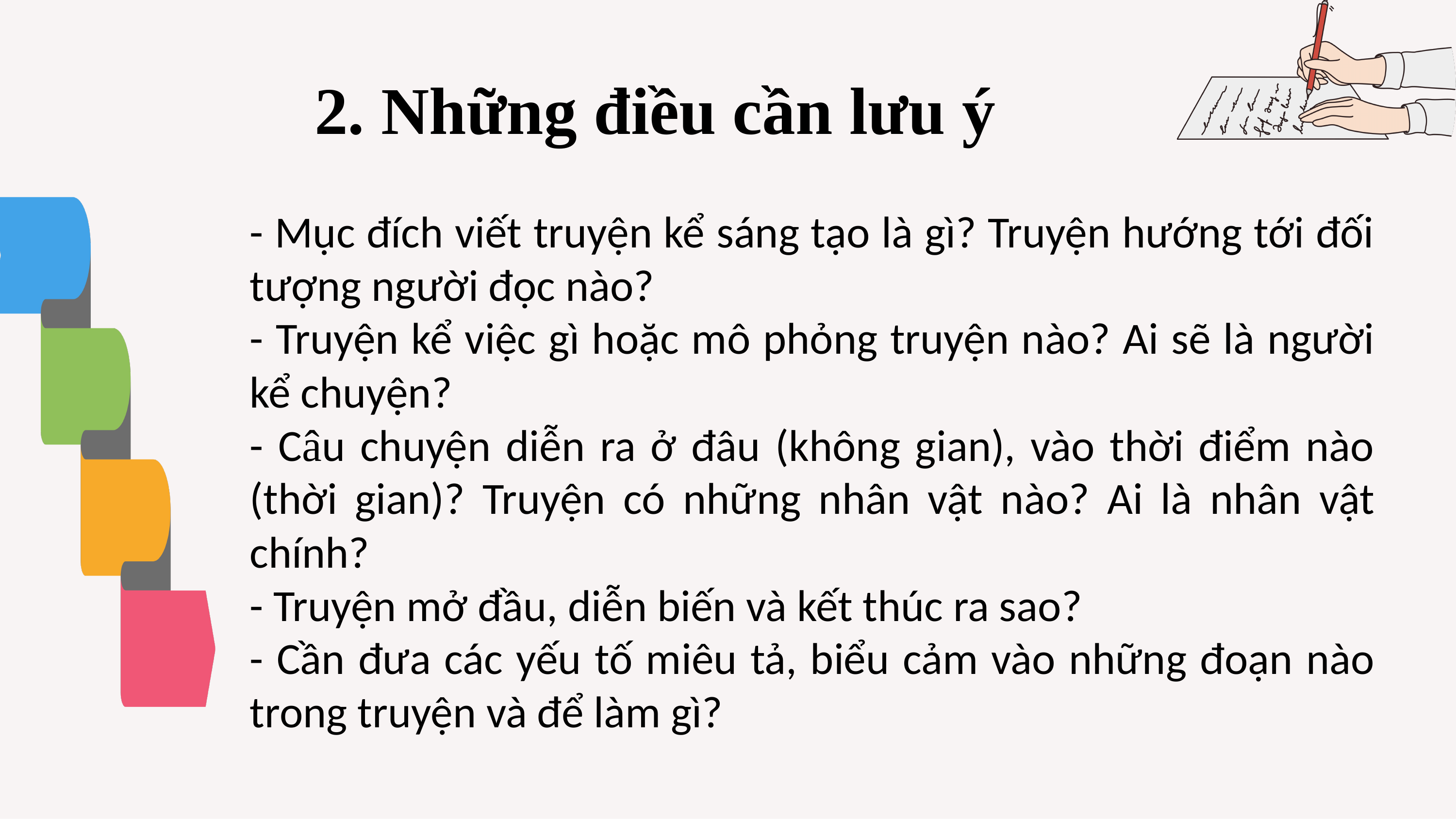

2. Những điều cần lưu ý

- Mục đích viết truyện kể sáng tạo là gì? Truyện hướng tới đối tượng người đọc nào?
- Truyện kể việc gì hoặc mô phỏng truyện nào? Ai sẽ là người kể chuyện?
- Câu chuyện diễn ra ở đâu (không gian), vào thời điểm nào (thời gian)? Truyện có những nhân vật nào? Ai là nhân vật chính?
- Truyện mở đầu, diễn biến và kết thúc ra sao?
- Cần đưa các yếu tố miêu tả, biểu cảm vào những đoạn nào trong truyện và để làm gì?